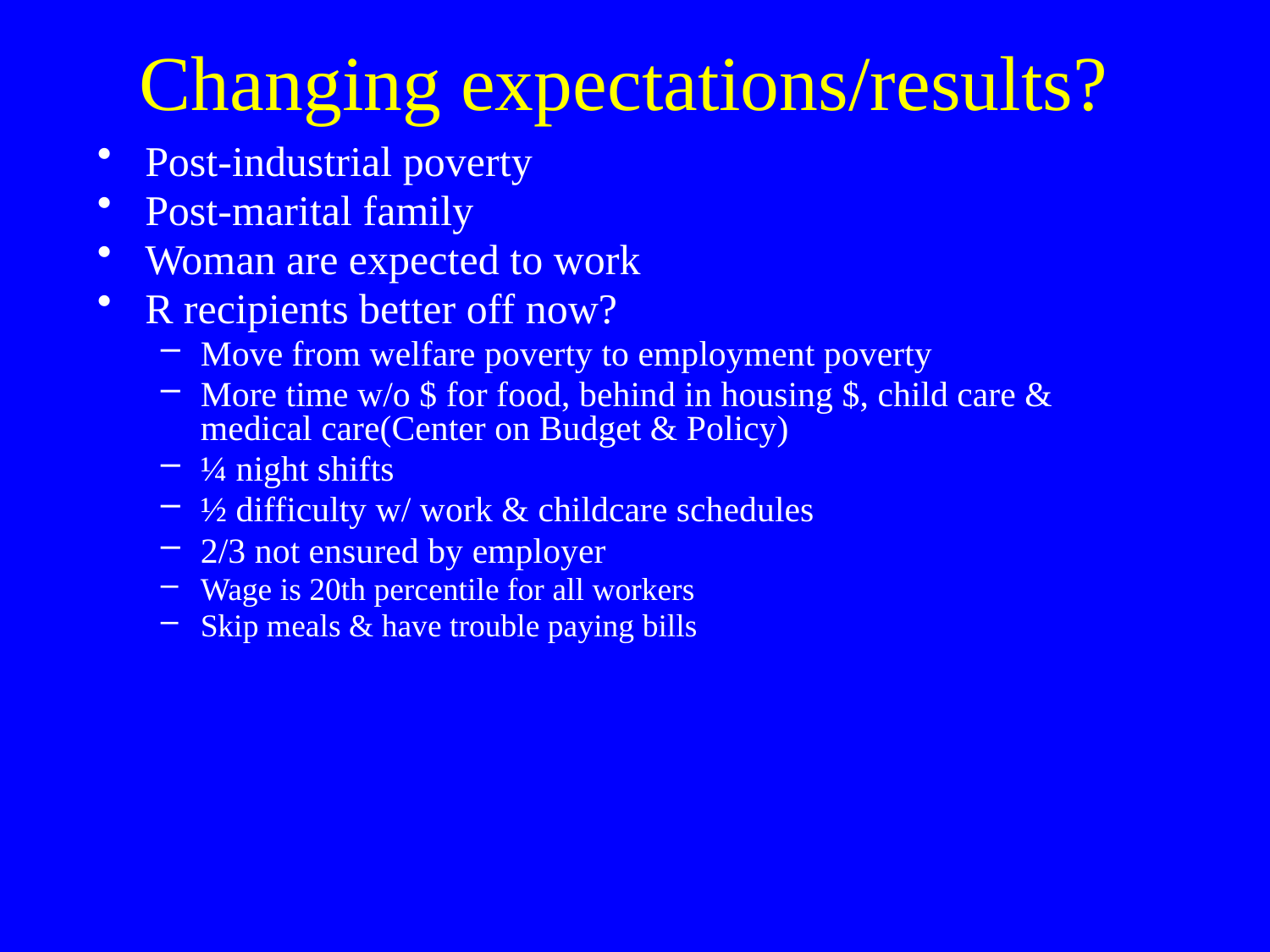

# Changing expectations/results?
Post-industrial poverty
Post-marital family
Woman are expected to work
R recipients better off now?
Move from welfare poverty to employment poverty
More time w/o $ for food, behind in housing $, child care & medical care(Center on Budget & Policy)
¼ night shifts
½ difficulty w/ work & childcare schedules
2/3 not ensured by employer
Wage is 20th percentile for all workers
Skip meals & have trouble paying bills